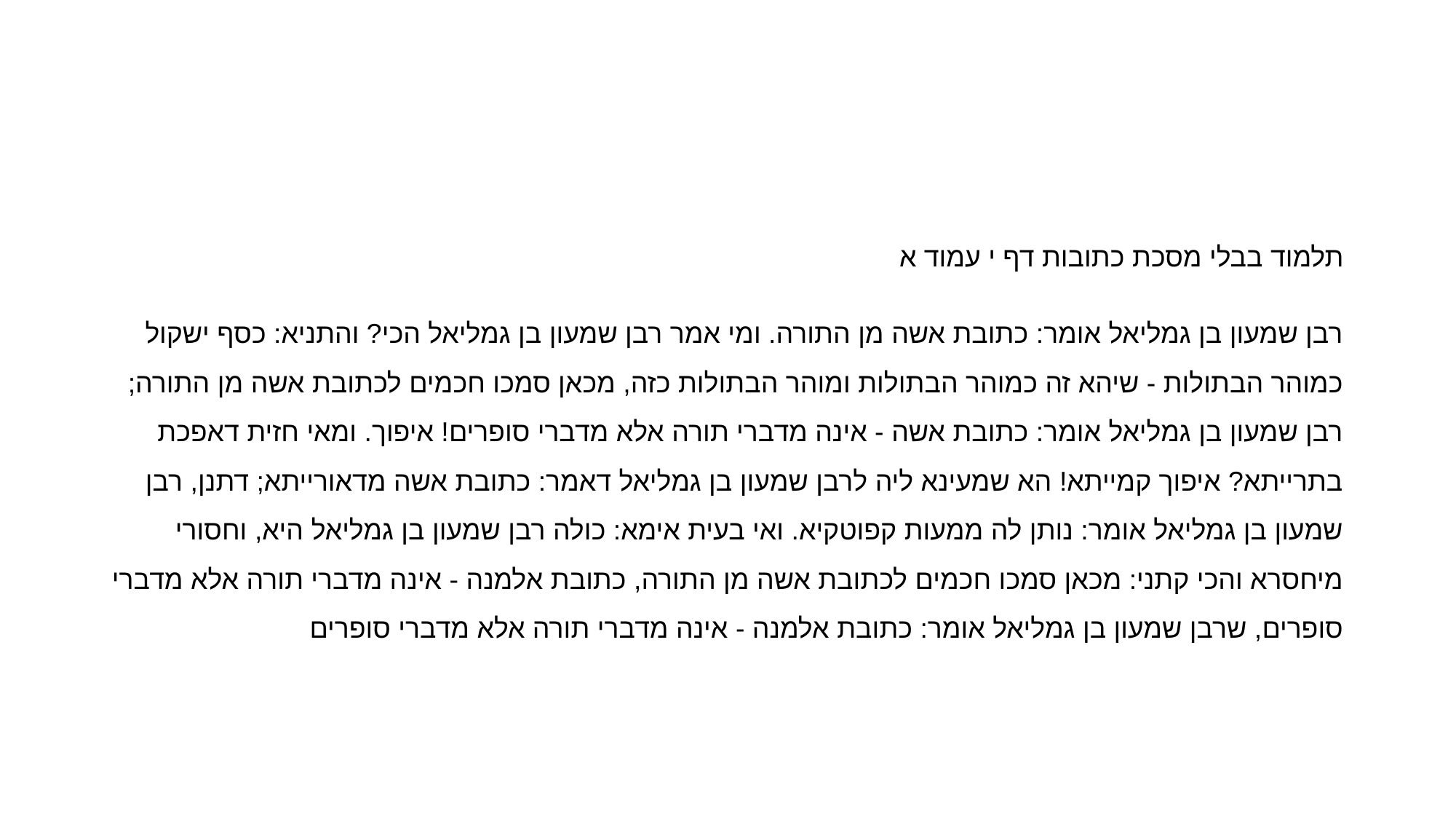

#
תלמוד בבלי מסכת כתובות דף י עמוד א
רבן שמעון בן גמליאל אומר: כתובת אשה מן התורה. ומי אמר רבן שמעון בן גמליאל הכי? והתניא: כסף ישקול כמוהר הבתולות - שיהא זה כמוהר הבתולות ומוהר הבתולות כזה, מכאן סמכו חכמים לכתובת אשה מן התורה; רבן שמעון בן גמליאל אומר: כתובת אשה - אינה מדברי תורה אלא מדברי סופרים! איפוך. ומאי חזית דאפכת בתרייתא? איפוך קמייתא! הא שמעינא ליה לרבן שמעון בן גמליאל דאמר: כתובת אשה מדאורייתא; דתנן, רבן שמעון בן גמליאל אומר: נותן לה ממעות קפוטקיא. ואי בעית אימא: כולה רבן שמעון בן גמליאל היא, וחסורי מיחסרא והכי קתני: מכאן סמכו חכמים לכתובת אשה מן התורה, כתובת אלמנה - אינה מדברי תורה אלא מדברי סופרים, שרבן שמעון בן גמליאל אומר: כתובת אלמנה - אינה מדברי תורה אלא מדברי סופרים